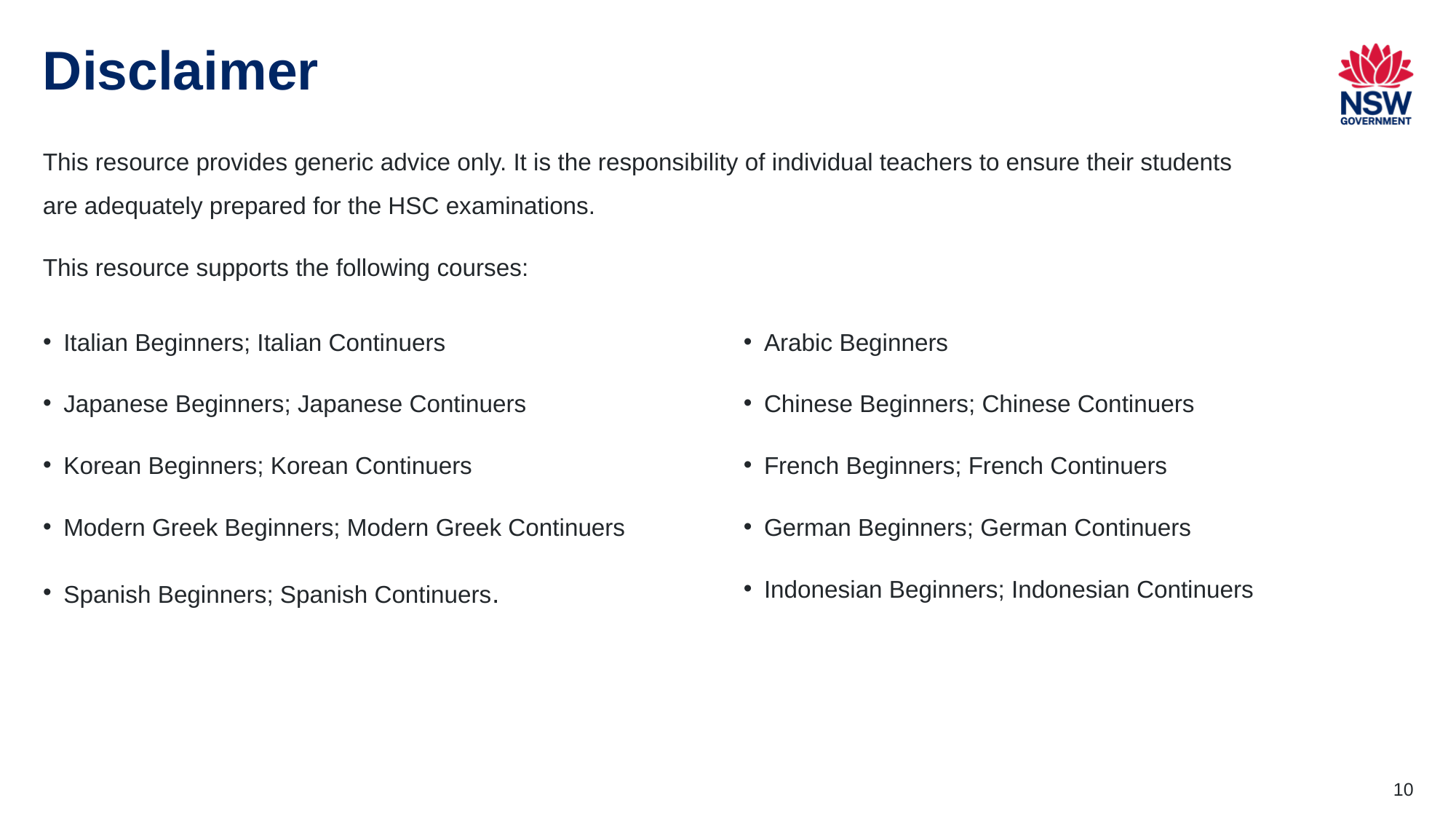

# Disclaimer
This resource provides generic advice only. It is the responsibility of individual teachers to ensure their students are adequately prepared for the HSC examinations.
This resource supports the following courses:
Italian Beginners; Italian Continuers
Japanese Beginners; Japanese Continuers
Korean Beginners; Korean Continuers
Modern Greek Beginners; Modern Greek Continuers
Spanish Beginners; Spanish Continuers.

Arabic Beginners
Chinese Beginners; Chinese Continuers
French Beginners; French Continuers
German Beginners; German Continuers
Indonesian Beginners; Indonesian Continuers
10